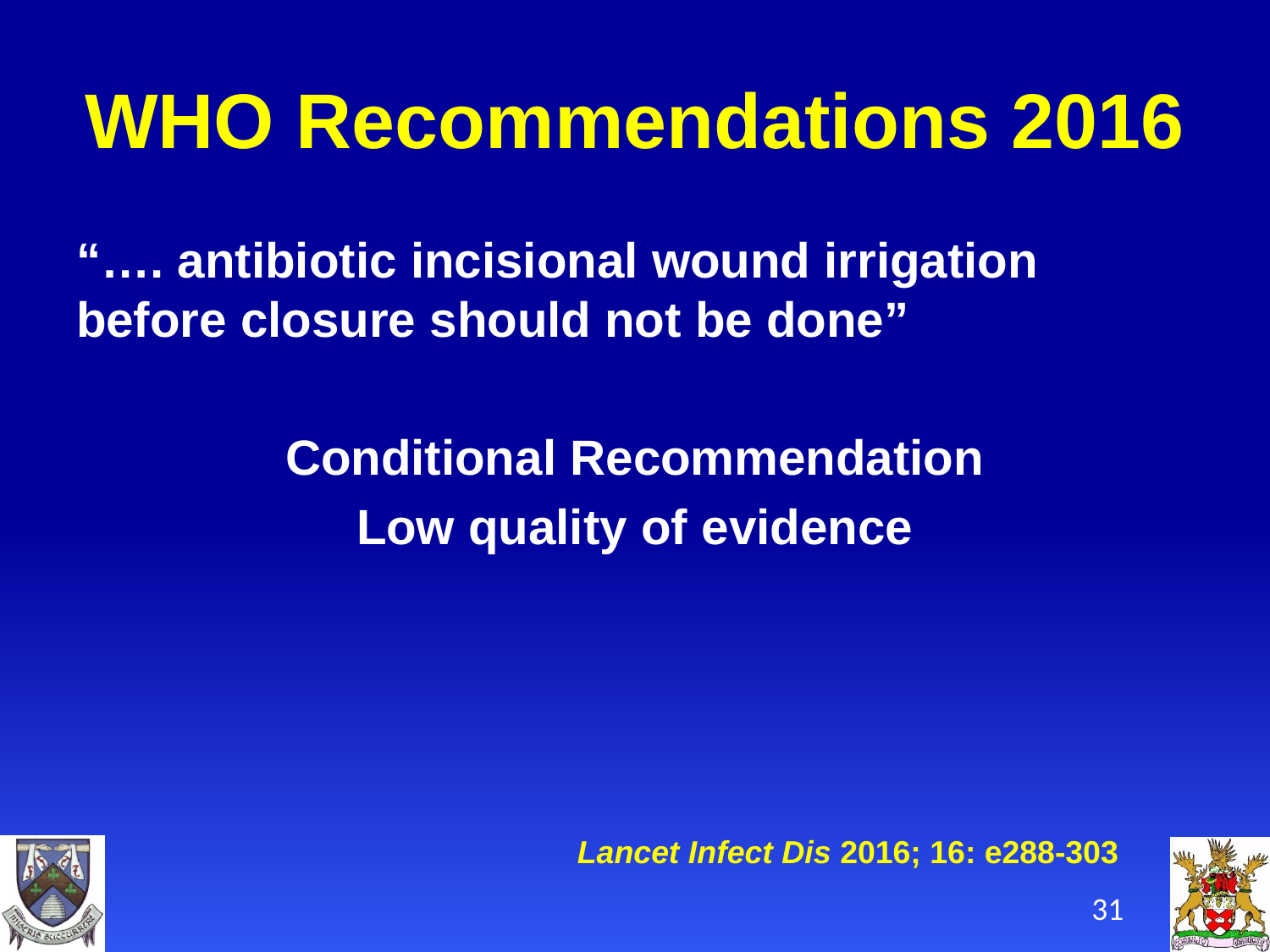

# WHO Recommendations 2016
“…. antibiotic incisional wound irrigation before closure should not be done”

Conditional Recommendation
Low quality of evidence
Lancet Infect Dis 2016; 16: e288-303
31